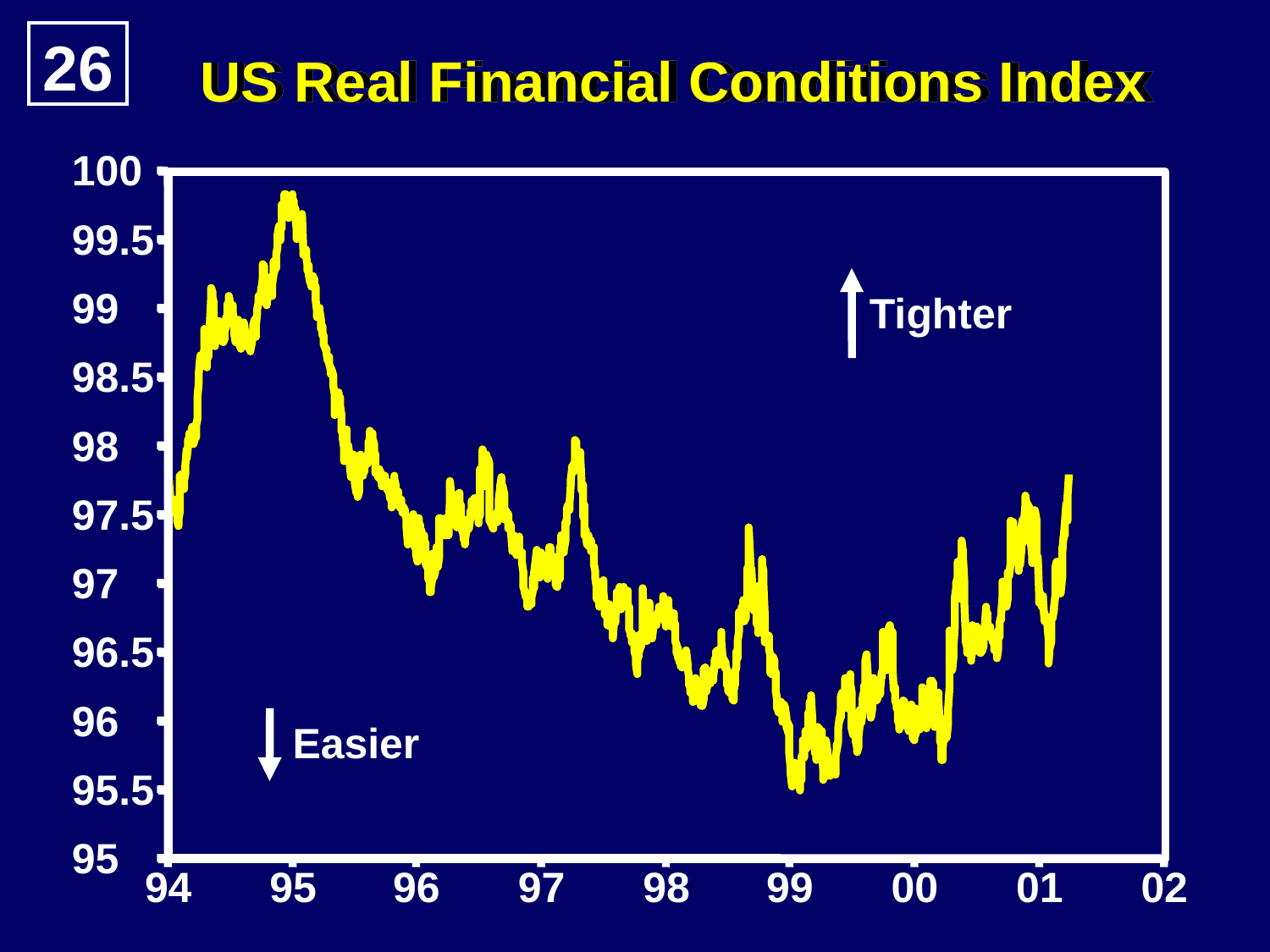

26

US Real Financial Conditions Index
100
99.5
99
98.5
98
97.5
97
96.5
96
95.5
95

Tighter

Easier

94
95
96
97
98
99
00
01
02